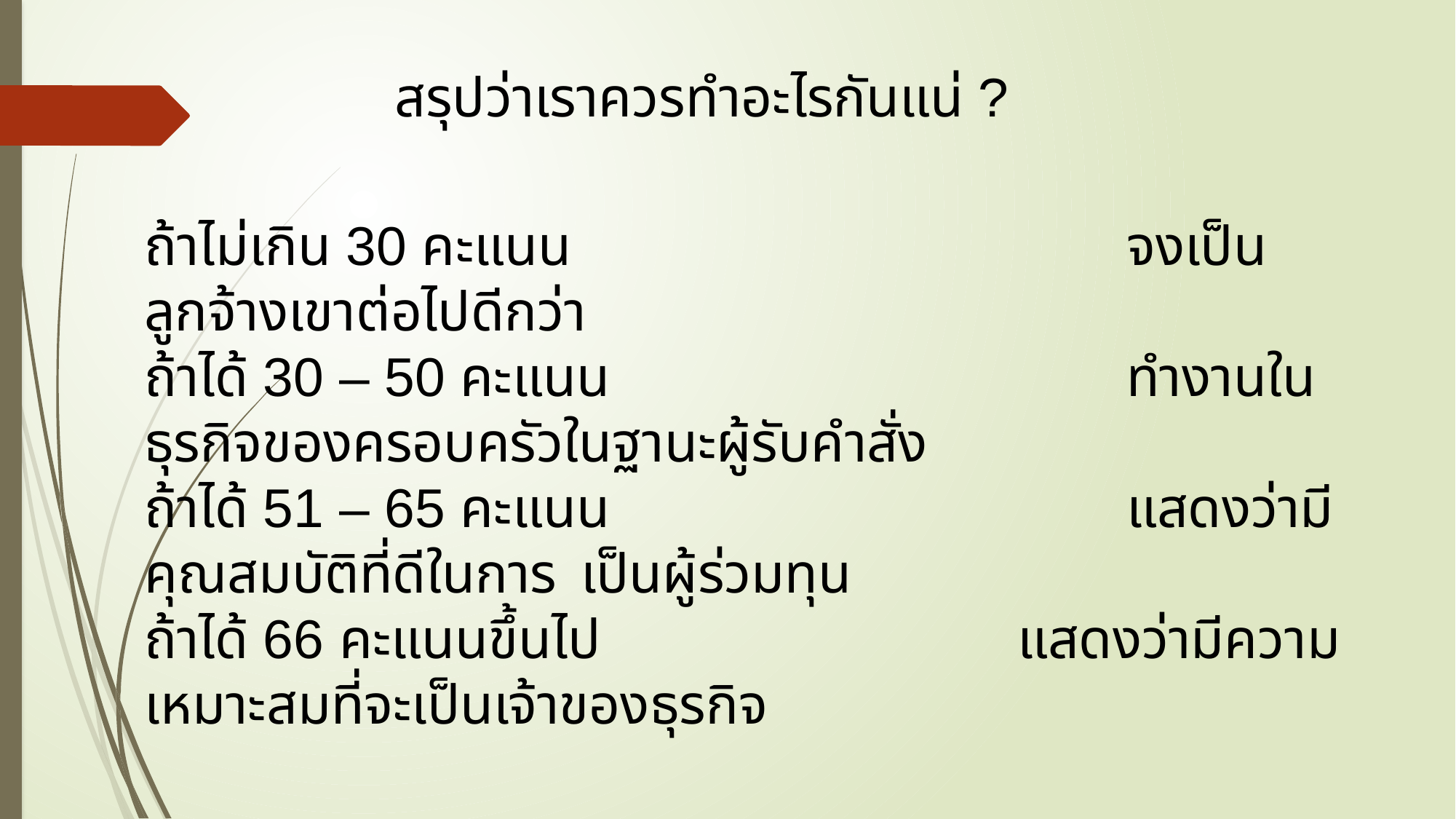

สรุปว่าเราควรทำอะไรกันแน่ ?
ถ้าไม่เกิน 30 คะแนน  					จงเป็นลูกจ้างเขาต่อไปดีกว่า
ถ้าได้ 30 – 50 คะแนน					ทำงานในธุรกิจของครอบครัวในฐานะผู้รับคำสั่ง
ถ้าได้ 51 – 65 คะแนน 					แสดงว่ามีคุณสมบัติที่ดีในการ	เป็นผู้ร่วมทุน
ถ้าได้ 66 คะแนนขึ้นไป				แสดงว่ามีความเหมาะสมที่จะเป็นเจ้าของธุรกิจ